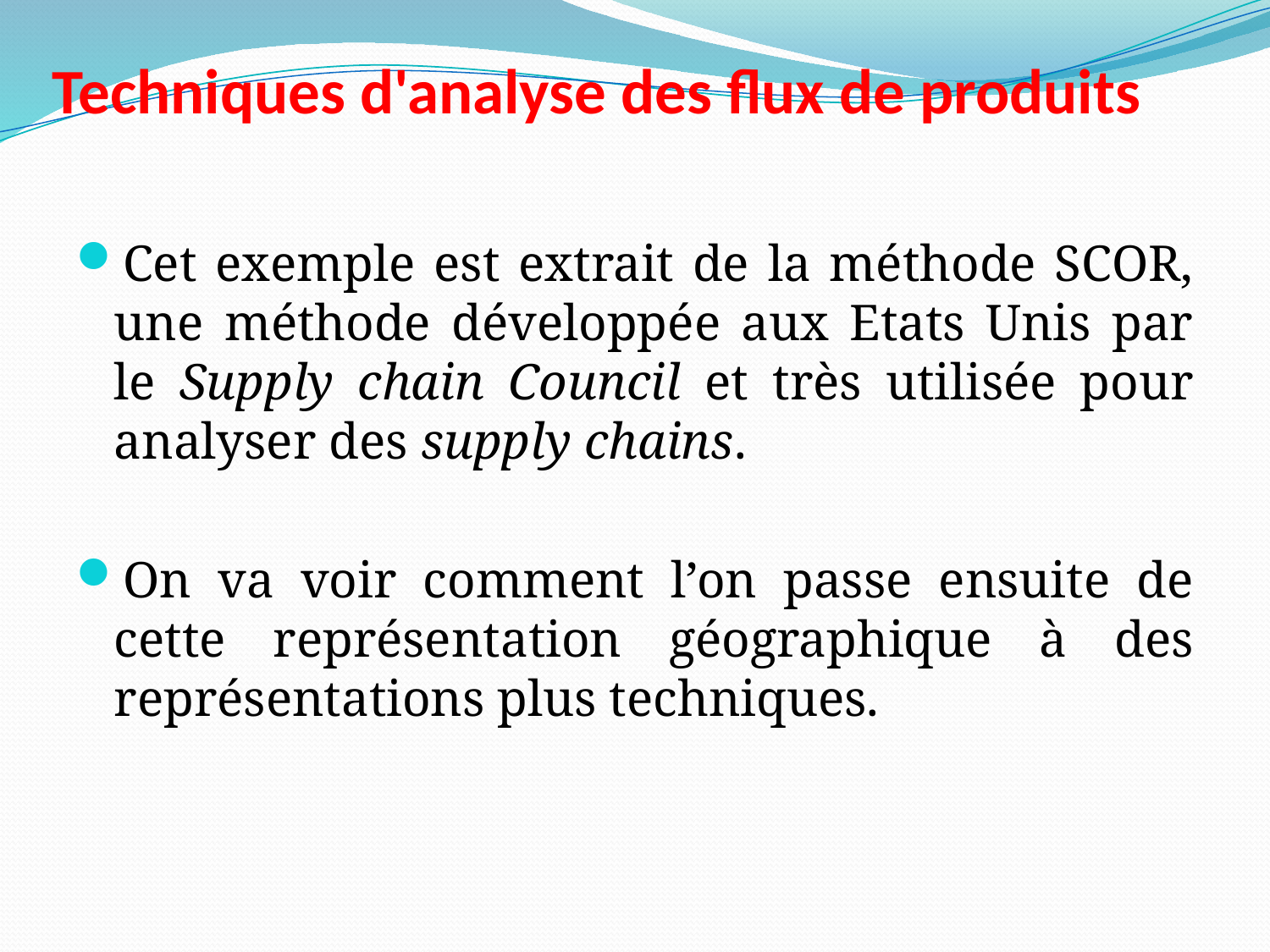

# Techniques d'analyse des flux de produits
Cet exemple est extrait de la méthode SCOR, une méthode développée aux Etats Unis par le Supply chain Council et très utilisée pour analyser des supply chains.

On va voir comment l’on passe ensuite de cette représentation géographique à des représentations plus techniques.